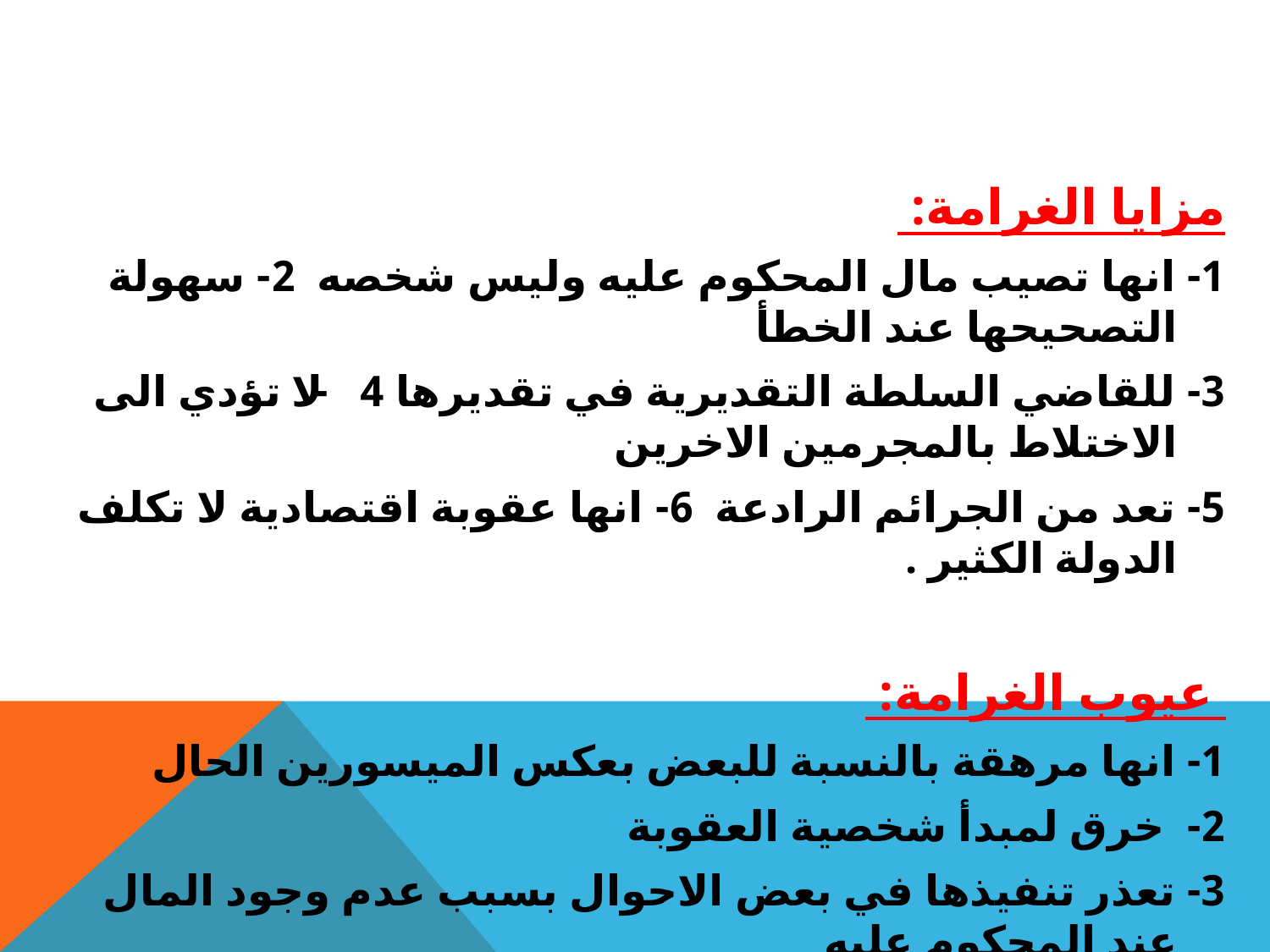

#
مزايا الغرامة:
1- انها تصيب مال المحكوم عليه وليس شخصه  2- سهولة التصحيحها عند الخطأ
3- للقاضي السلطة التقديرية في تقديرها 4-  لا تؤدي الى الاختلاط بالمجرمين الاخرين
5- تعد من الجرائم الرادعة  6- انها عقوبة اقتصادية لا تكلف الدولة الكثير .

 عيوب الغرامة:
1- انها مرهقة بالنسبة للبعض بعكس الميسورين الحال
2-  خرق لمبدأ شخصية العقوبة
3- تعذر تنفيذها في بعض الاحوال بسبب عدم وجود المال عند المحكوم عليه